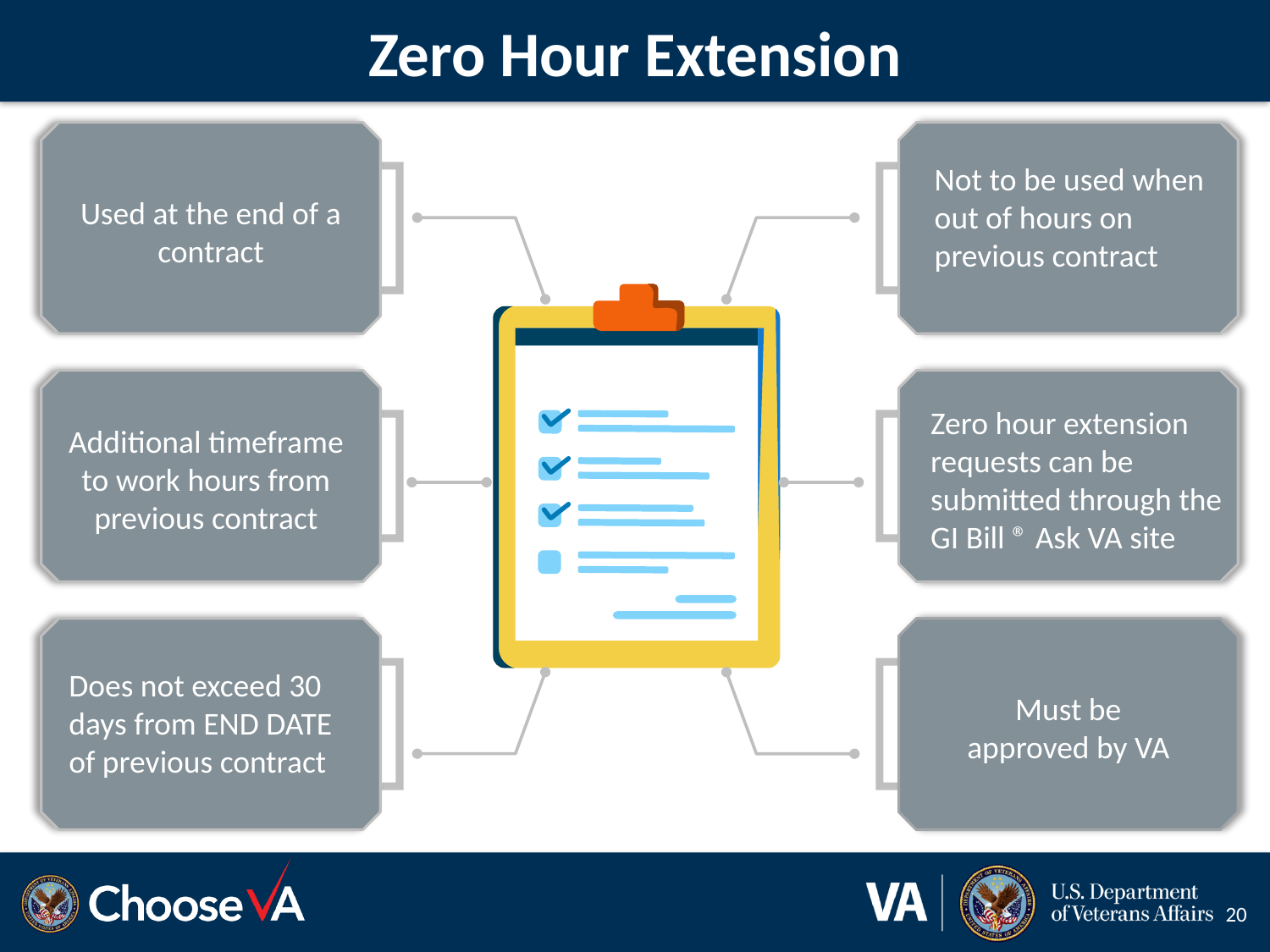

# Zero Hour Extension

Not to be used when out of hours on previous contract

Used at the end of a contract

Zero hour extension requests can be submitted through the GI Bill ® Ask VA site

Additional timeframe to work hours from previous contract

Does not exceed 30 days from END DATE of previous contract
Must be approved by VA

20